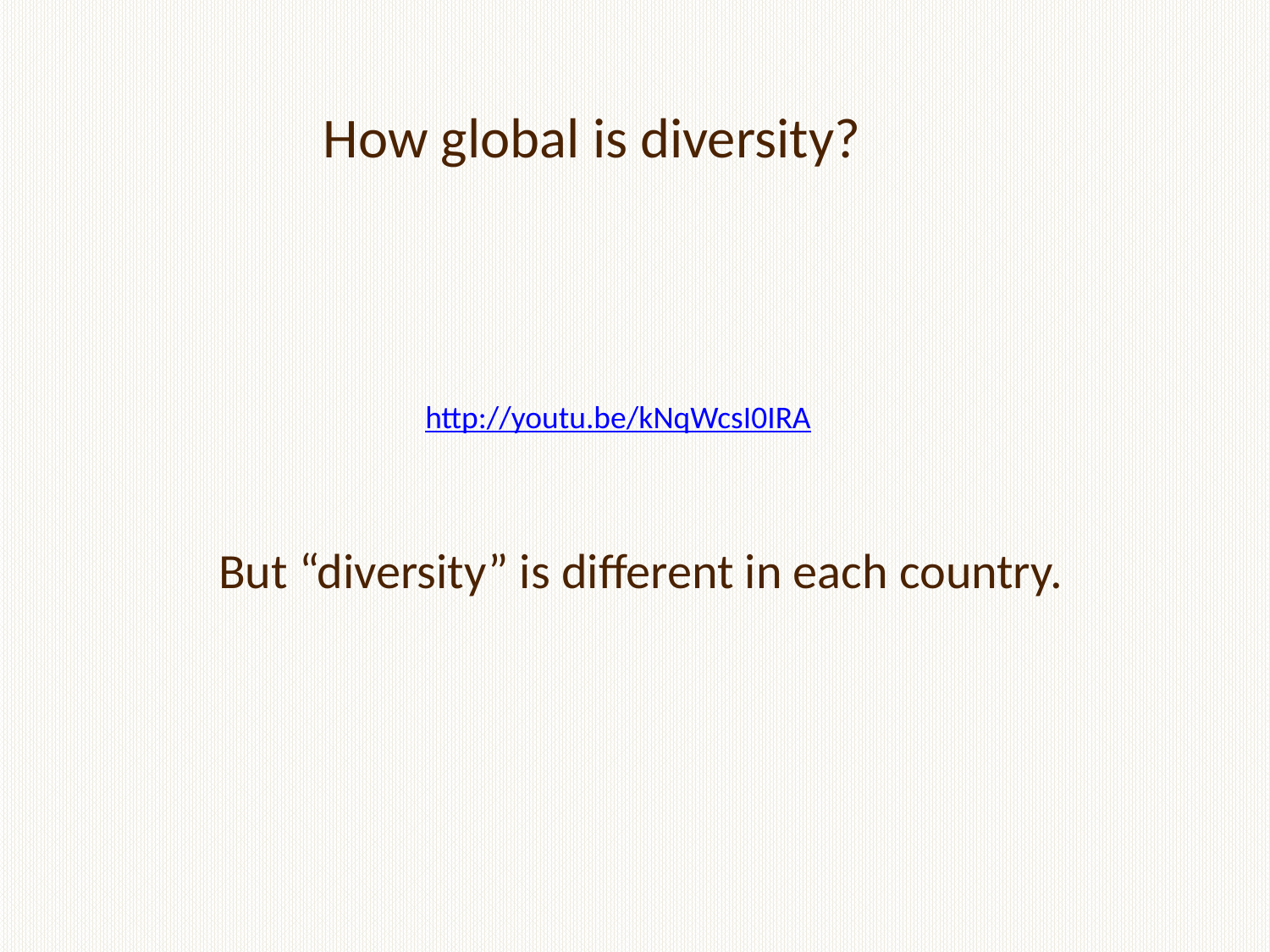

How global is diversity?
http://youtu.be/kNqWcsI0IRA
But “diversity” is different in each country.